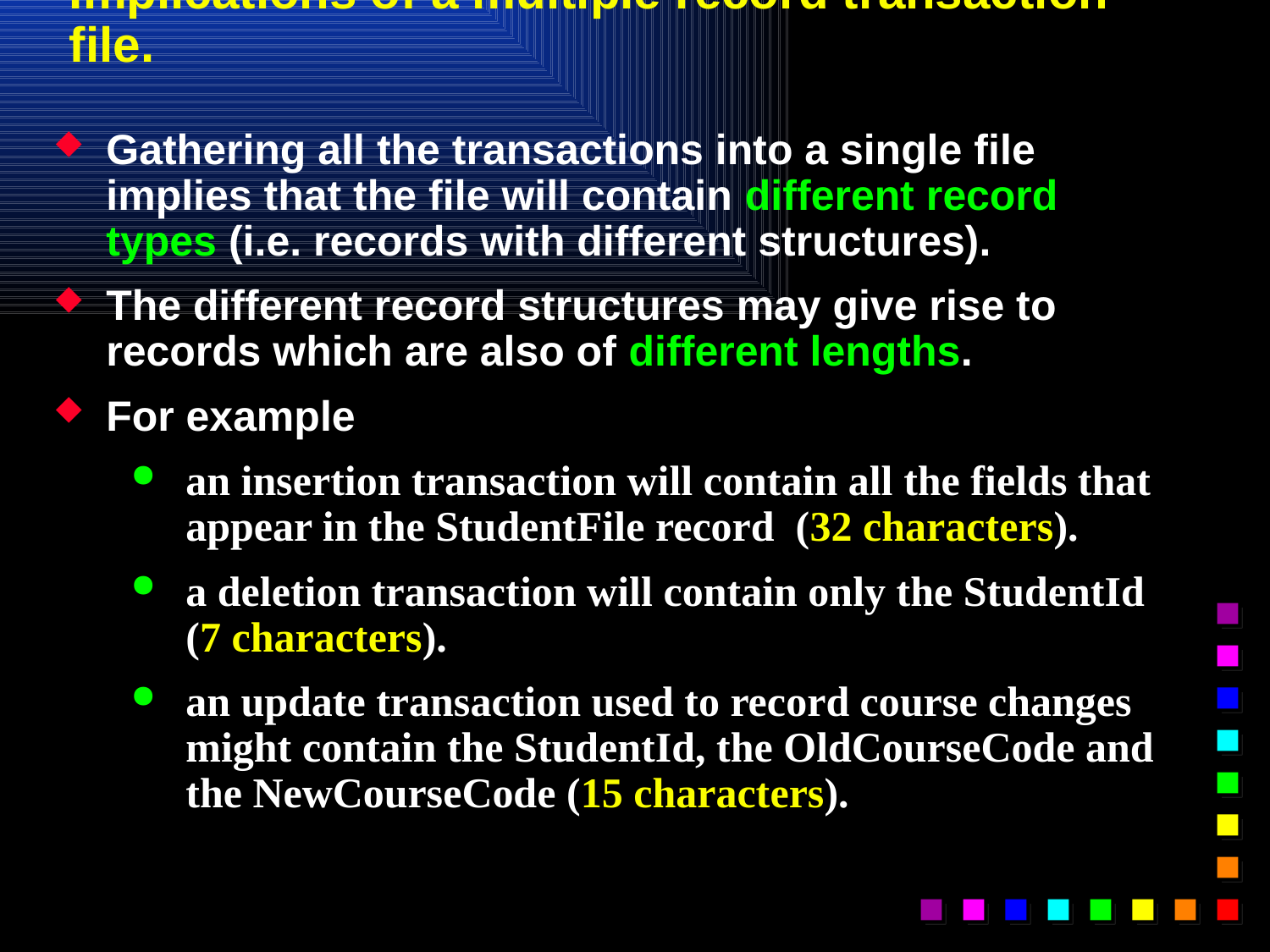

# Implications of a multiple record transaction file.
Gathering all the transactions into a single file implies that the file will contain different record types (i.e. records with different structures).
The different record structures may give rise to records which are also of different lengths.
For example
an insertion transaction will contain all the fields that appear in the StudentFile record  (32 characters).
a deletion transaction will contain only the StudentId (7 characters).
an update transaction used to record course changes might contain the StudentId, the OldCourseCode and the NewCourseCode (15 characters).